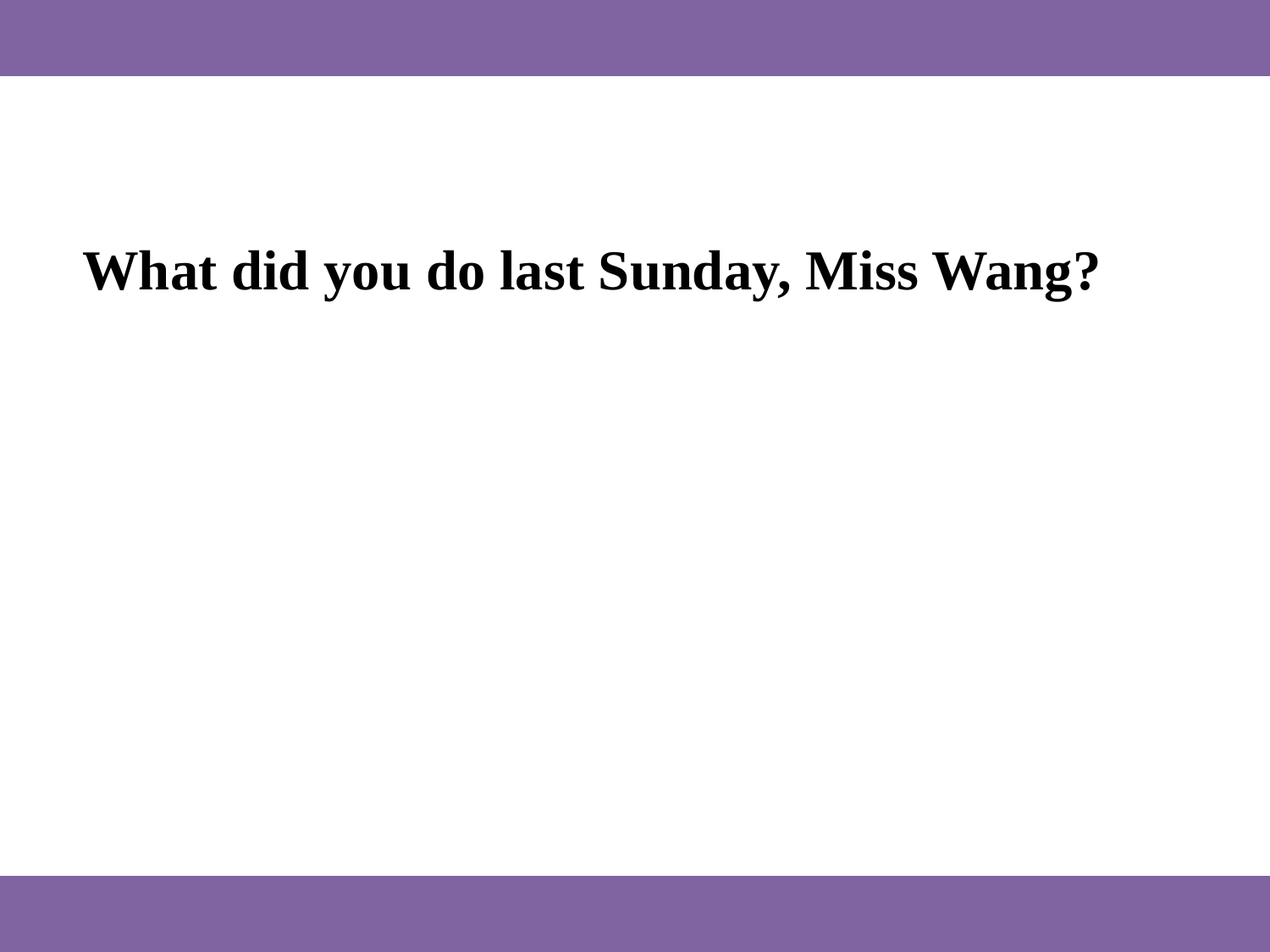

What did you do last Sunday, Miss Wang?